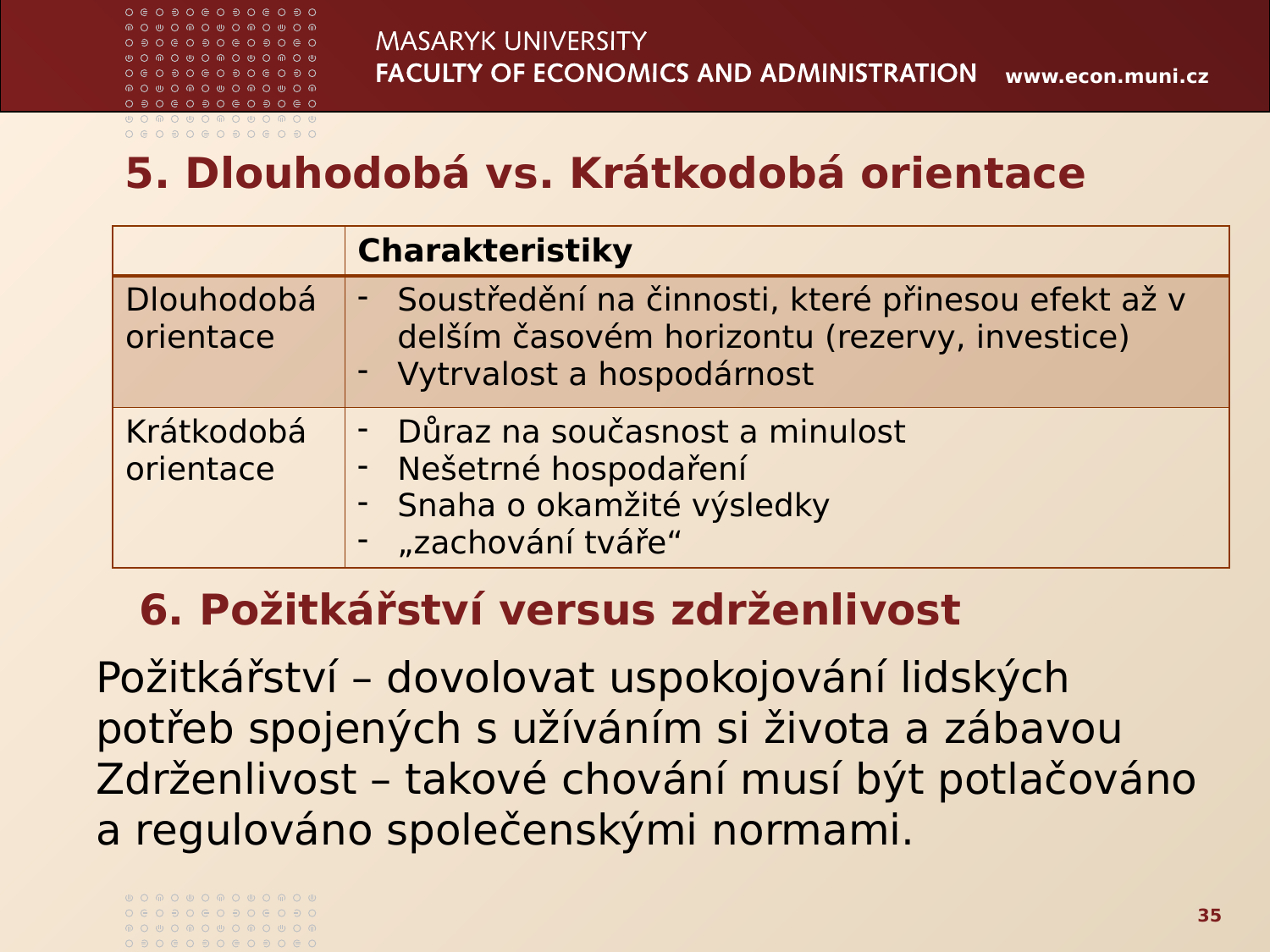

# 5. Dlouhodobá vs. Krátkodobá orientace
|  | Charakteristiky |
| --- | --- |
| Dlouhodobá orientace | Soustředění na činnosti, které přinesou efekt až v delším časovém horizontu (rezervy, investice) Vytrvalost a hospodárnost |
| Krátkodobá orientace | Důraz na současnost a minulost Nešetrné hospodaření Snaha o okamžité výsledky „zachování tváře“ |
6. Požitkářství versus zdrženlivost
Požitkářství – dovolovat uspokojování lidských potřeb spojených s užíváním si života a zábavou
Zdrženlivost – takové chování musí být potlačováno a regulováno společenskými normami.
35